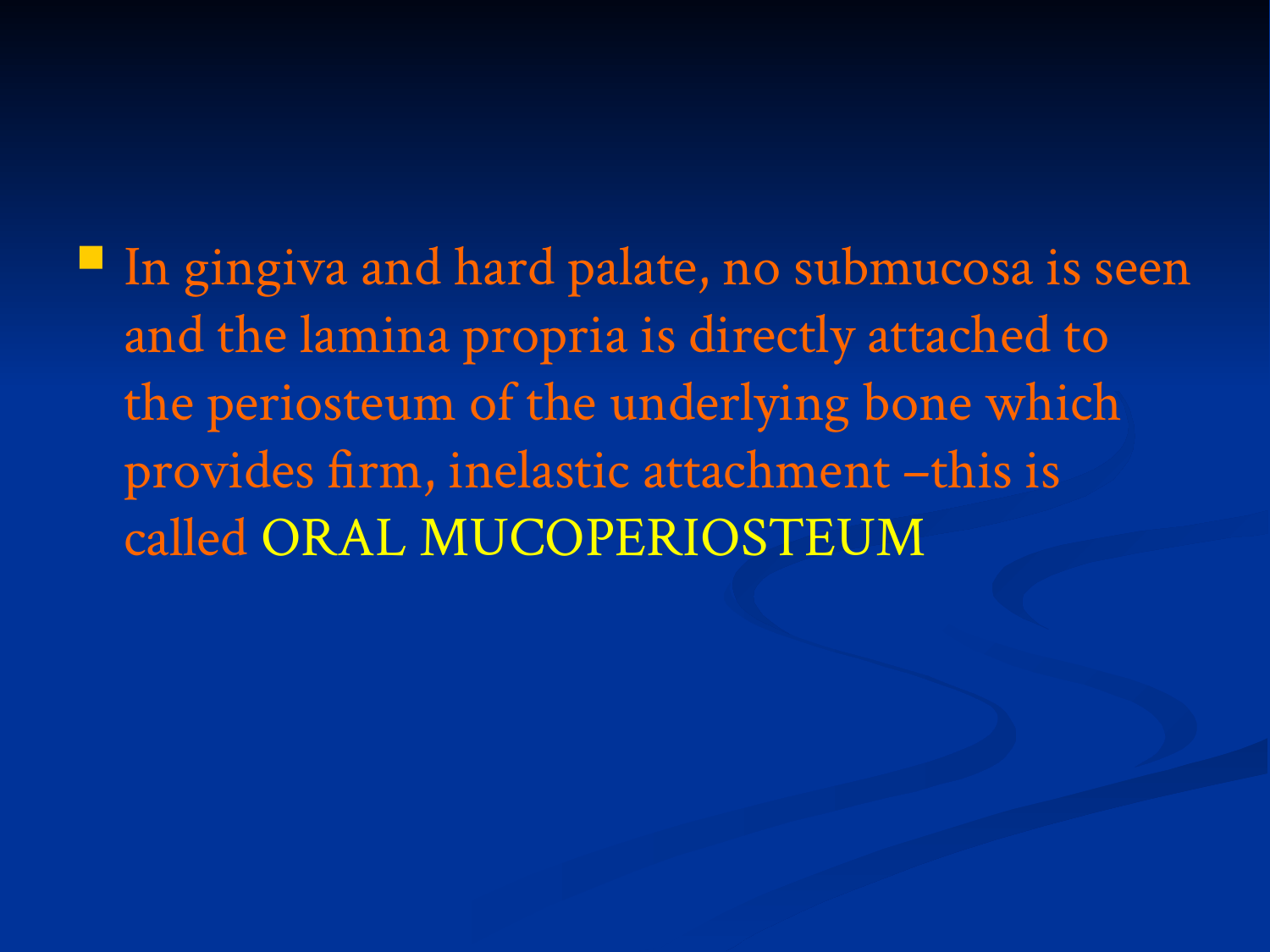

In gingiva and hard palate, no submucosa is seen and the lamina propria is directly attached to the periosteum of the underlying bone which provides firm, inelastic attachment –this is called ORAL MUCOPERIOSTEUM